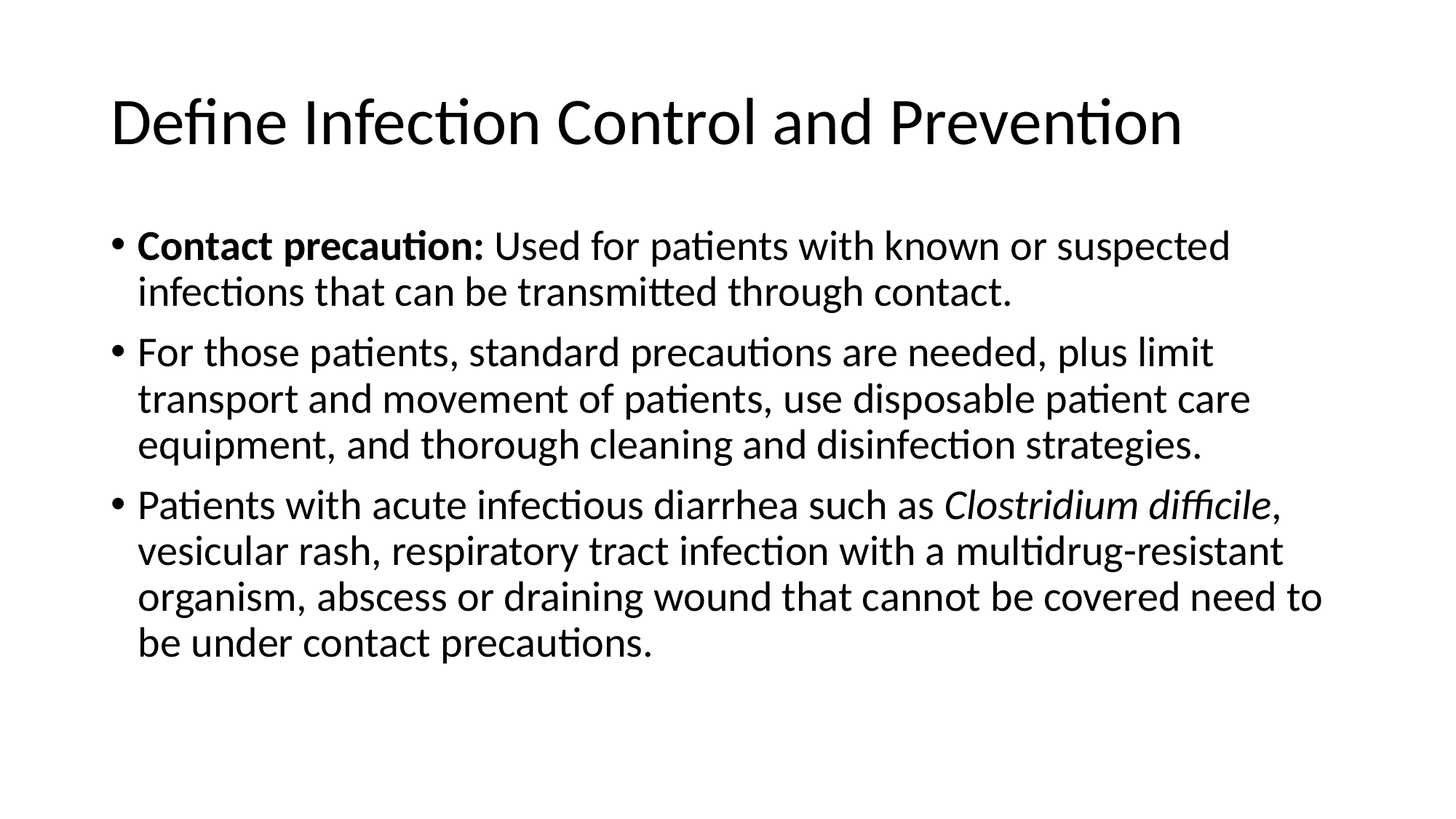

# Define Infection Control and Prevention
Contact precaution: Used for patients with known or suspected infections that can be transmitted through contact.
For those patients, standard precautions are needed, plus limit transport and movement of patients, use disposable patient care equipment, and thorough cleaning and disinfection strategies.
Patients with acute infectious diarrhea such as Clostridium difficile, vesicular rash, respiratory tract infection with a multidrug-resistant organism, abscess or draining wound that cannot be covered need to be under contact precautions.